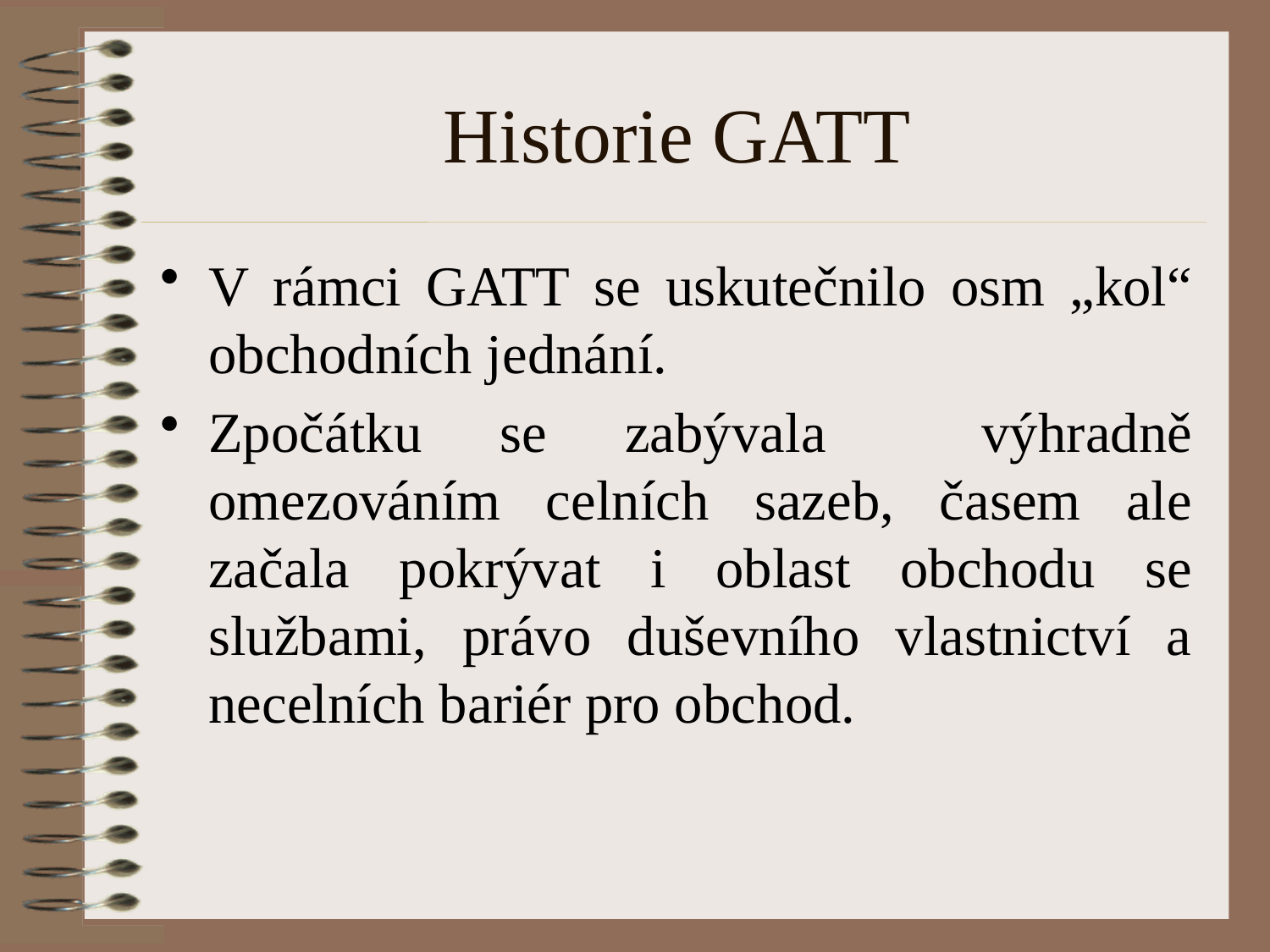

# Historie GATT
V rámci GATT se uskutečnilo osm „kol“ obchodních jednání.
Zpočátku se zabývala  výhradně omezováním celních sazeb, časem ale začala pokrývat i oblast obchodu se službami, právo duševního vlastnictví a necelních bariér pro obchod.